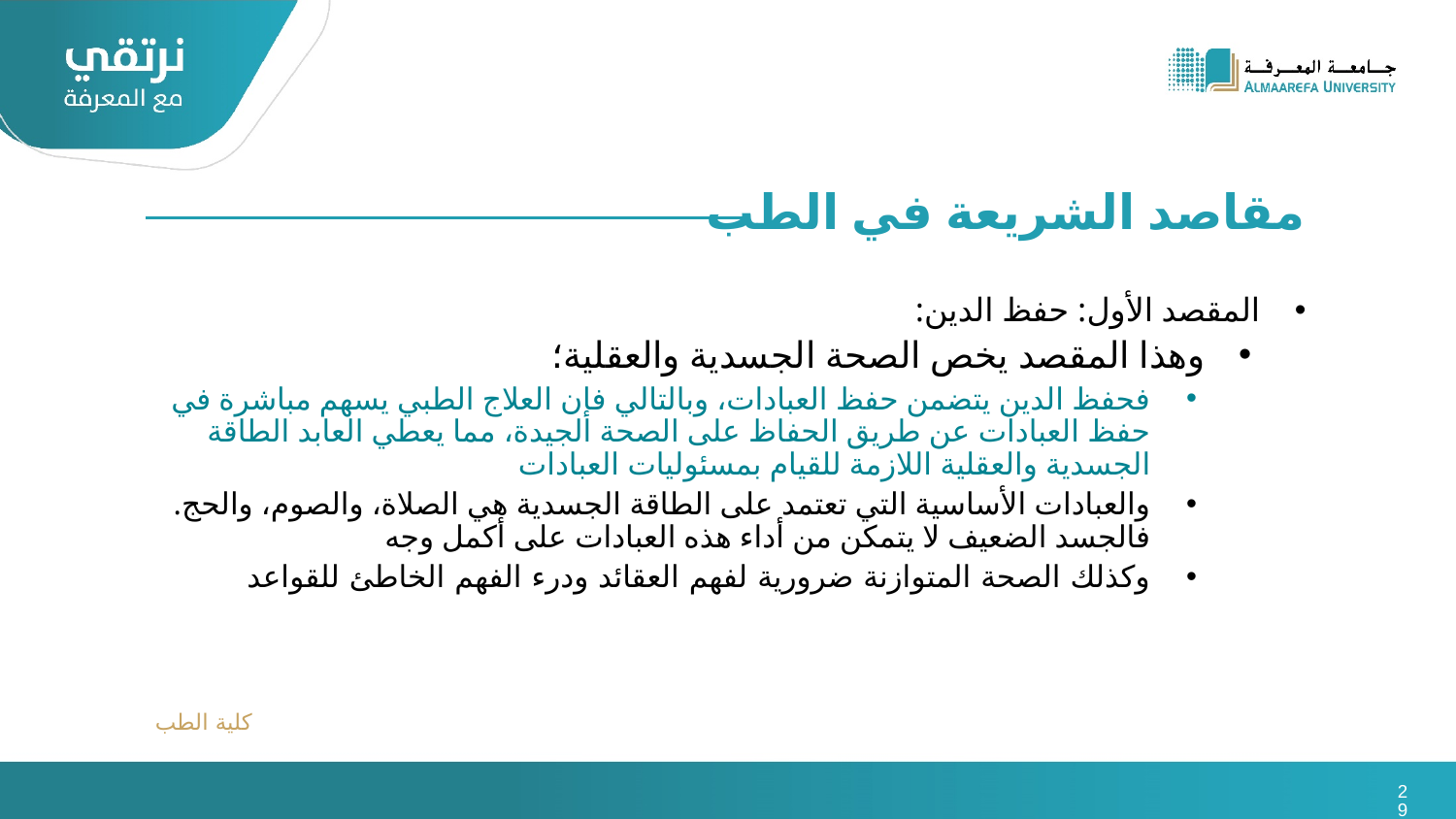

مقاصد الشريعة في الطب
المقصد الأول: حفظ الدين:
وهذا المقصد يخص الصحة الجسدية والعقلية؛
فحفظ الدين يتضمن حفظ العبادات، وبالتالي فإن العلاج الطبي يسهم مباشرة في حفظ العبادات عن طريق الحفاظ على الصحة الجيدة، مما يعطي العابد الطاقة الجسدية والعقلية اللازمة للقيام بمسئوليات العبادات
والعبادات الأساسية التي تعتمد على الطاقة الجسدية هي الصلاة، والصوم، والحج. فالجسد الضعيف لا يتمكن من أداء هذه العبادات على أكمل وجه
وكذلك الصحة المتوازنة ضرورية لفهم العقائد ودرء الفهم الخاطئ للقواعد
كلية الطب